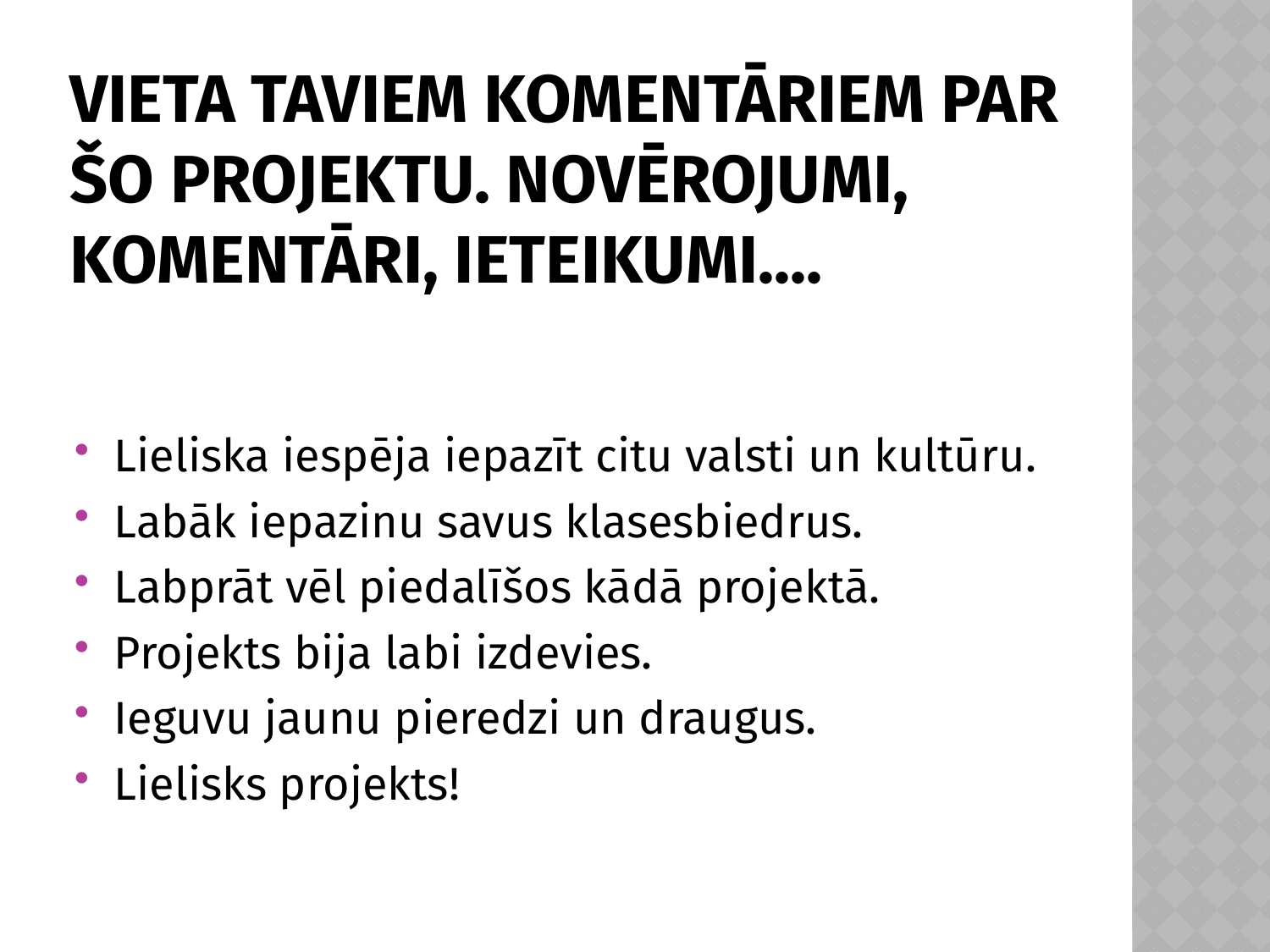

# Vieta Taviem komentāriem par šo projektu. Novērojumi, komentāri, ieteikumi....

Lieliska iespēja iepazīt citu valsti un kultūru.
Labāk iepazinu savus klasesbiedrus.
Labprāt vēl piedalīšos kādā projektā.
Projekts bija labi izdevies.
Ieguvu jaunu pieredzi un draugus.
Lielisks projekts!